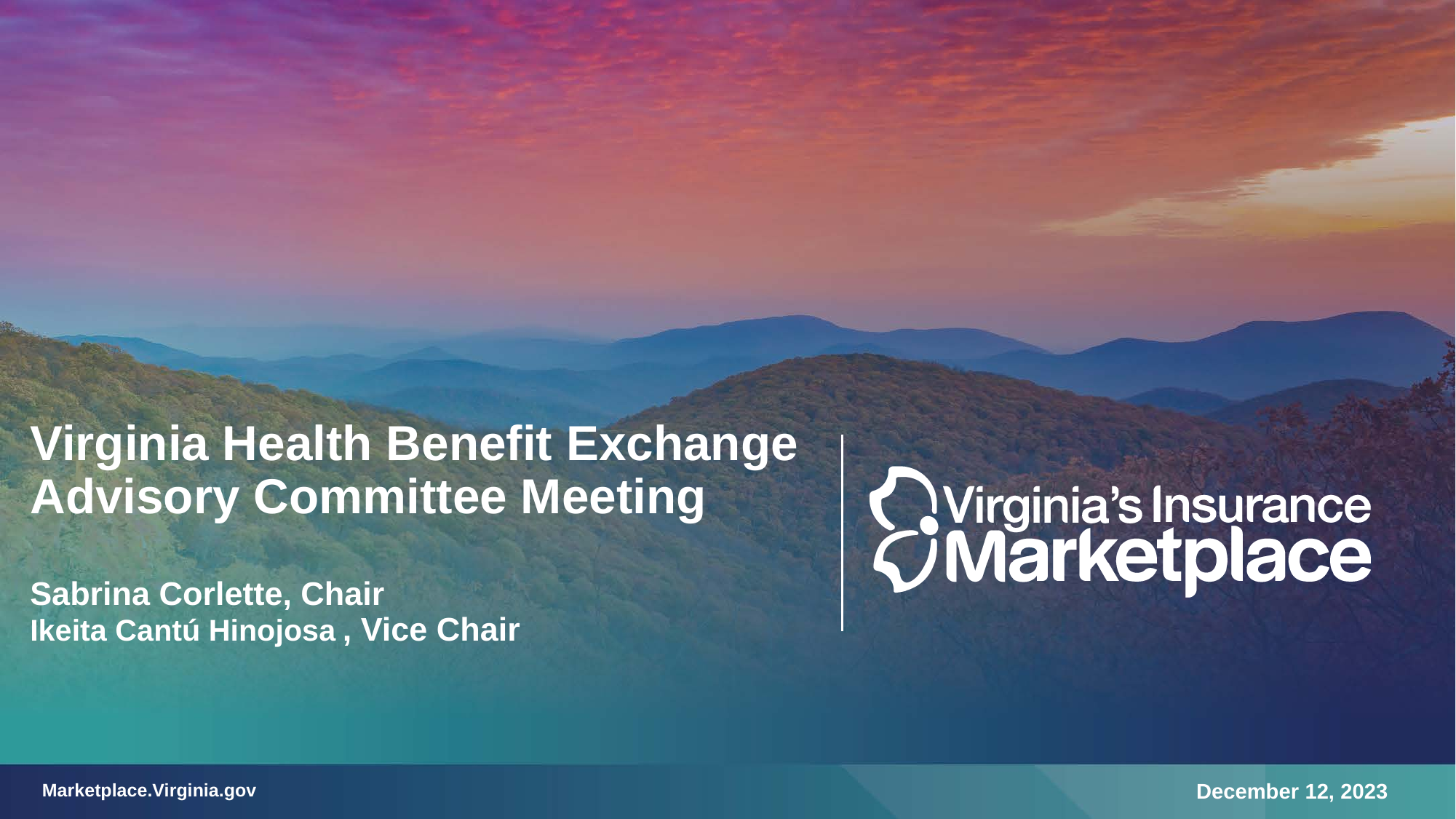

# Virginia Health Benefit Exchange Advisory Committee Meeting Sabrina Corlette, Chair Ikeita Cantú Hinojosa , Vice Chair
December 12, 2023